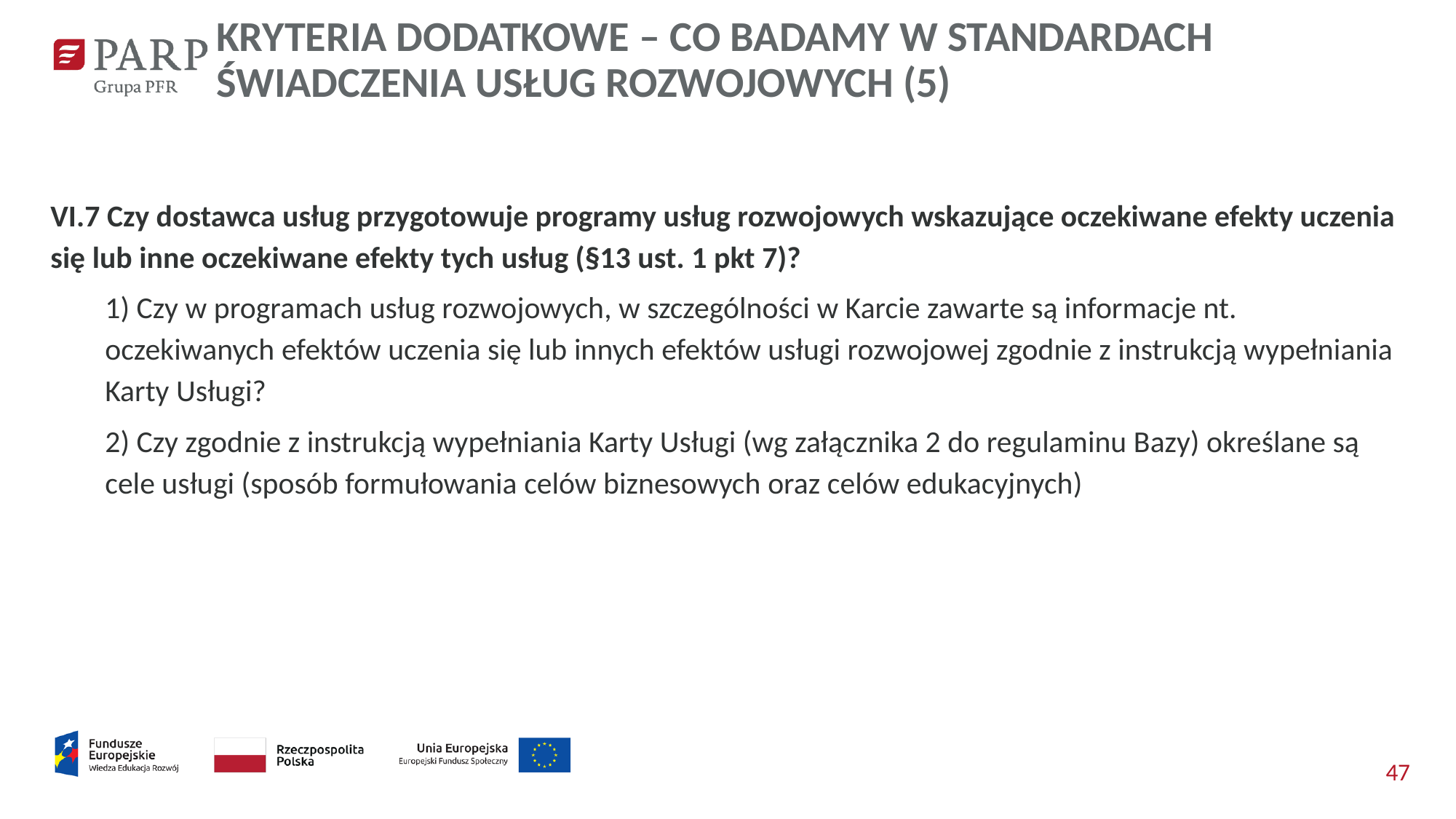

KRYTERIA DODATKOWE – CO BADAMY W STANDARDACH ŚWIADCZENIA USŁUG ROZWOJOWYCH (5)
VI.7 Czy dostawca usług przygotowuje programy usług rozwojowych wskazujące oczekiwane efekty uczenia się lub inne oczekiwane efekty tych usług (§13 ust. 1 pkt 7)?
1) Czy w programach usług rozwojowych, w szczególności w Karcie zawarte są informacje nt. oczekiwanych efektów uczenia się lub innych efektów usługi rozwojowej zgodnie z instrukcją wypełniania Karty Usługi?
2) Czy zgodnie z instrukcją wypełniania Karty Usługi (wg załącznika 2 do regulaminu Bazy) określane są cele usługi (sposób formułowania celów biznesowych oraz celów edukacyjnych)